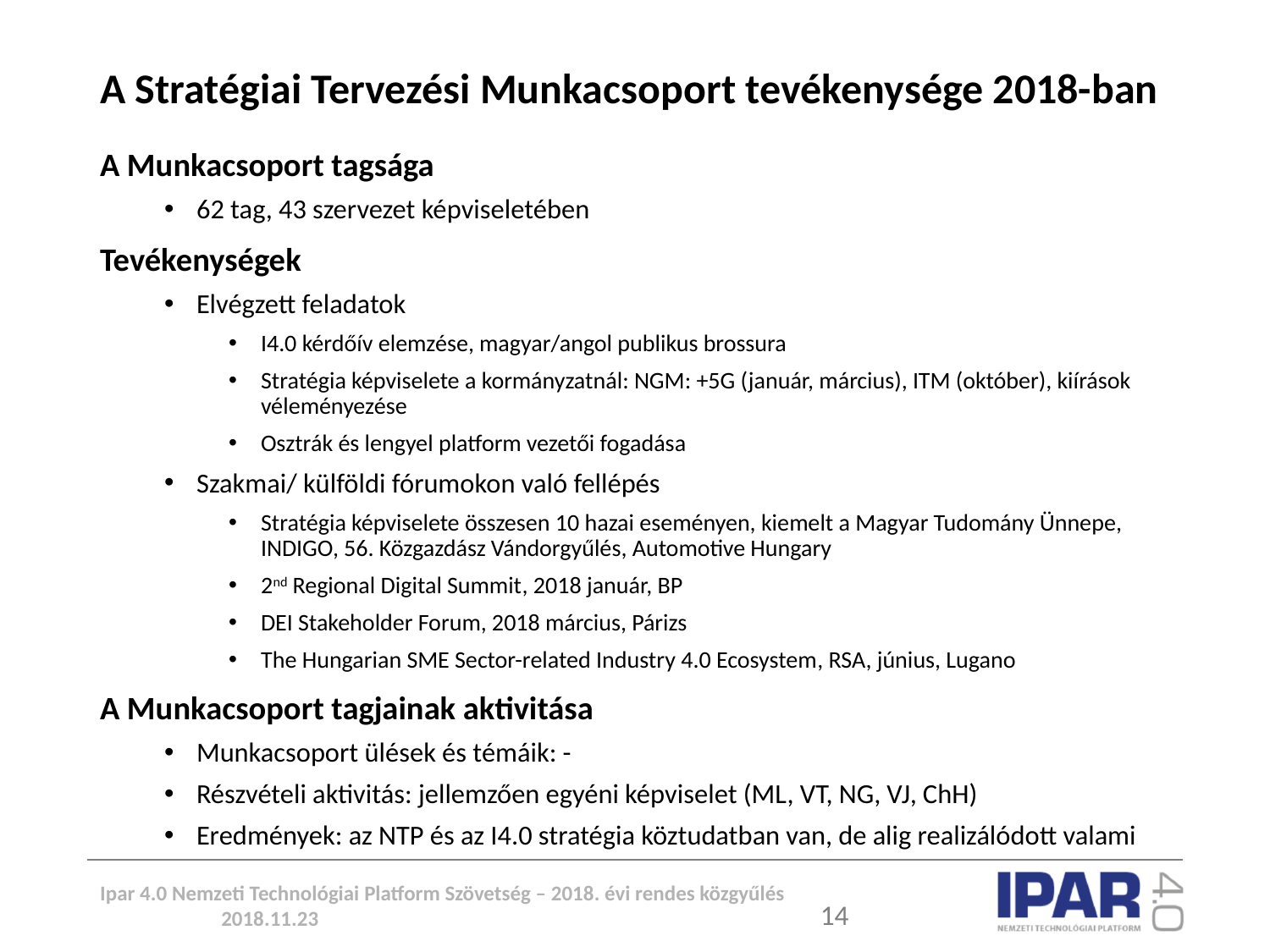

# A Stratégiai Tervezési Munkacsoport tevékenysége 2018-ban
A Munkacsoport tagsága
62 tag, 43 szervezet képviseletében
Tevékenységek
Elvégzett feladatok
I4.0 kérdőív elemzése, magyar/angol publikus brossura
Stratégia képviselete a kormányzatnál: NGM: +5G (január, március), ITM (október), kiírások véleményezése
Osztrák és lengyel platform vezetői fogadása
Szakmai/ külföldi fórumokon való fellépés
Stratégia képviselete összesen 10 hazai eseményen, kiemelt a Magyar Tudomány Ünnepe, INDIGO, 56. Közgazdász Vándorgyűlés, Automotive Hungary
2nd Regional Digital Summit, 2018 január, BP
DEI Stakeholder Forum, 2018 március, Párizs
The Hungarian SME Sector-related Industry 4.0 Ecosystem, RSA, június, Lugano
A Munkacsoport tagjainak aktivitása
Munkacsoport ülések és témáik: -
Részvételi aktivitás: jellemzően egyéni képviselet (ML, VT, NG, VJ, ChH)
Eredmények: az NTP és az I4.0 stratégia köztudatban van, de alig realizálódott valami

Ipar 4.0 Nemzeti Technológiai Platform Szövetség – 2018. évi rendes közgyűlés                                  2018.11.23